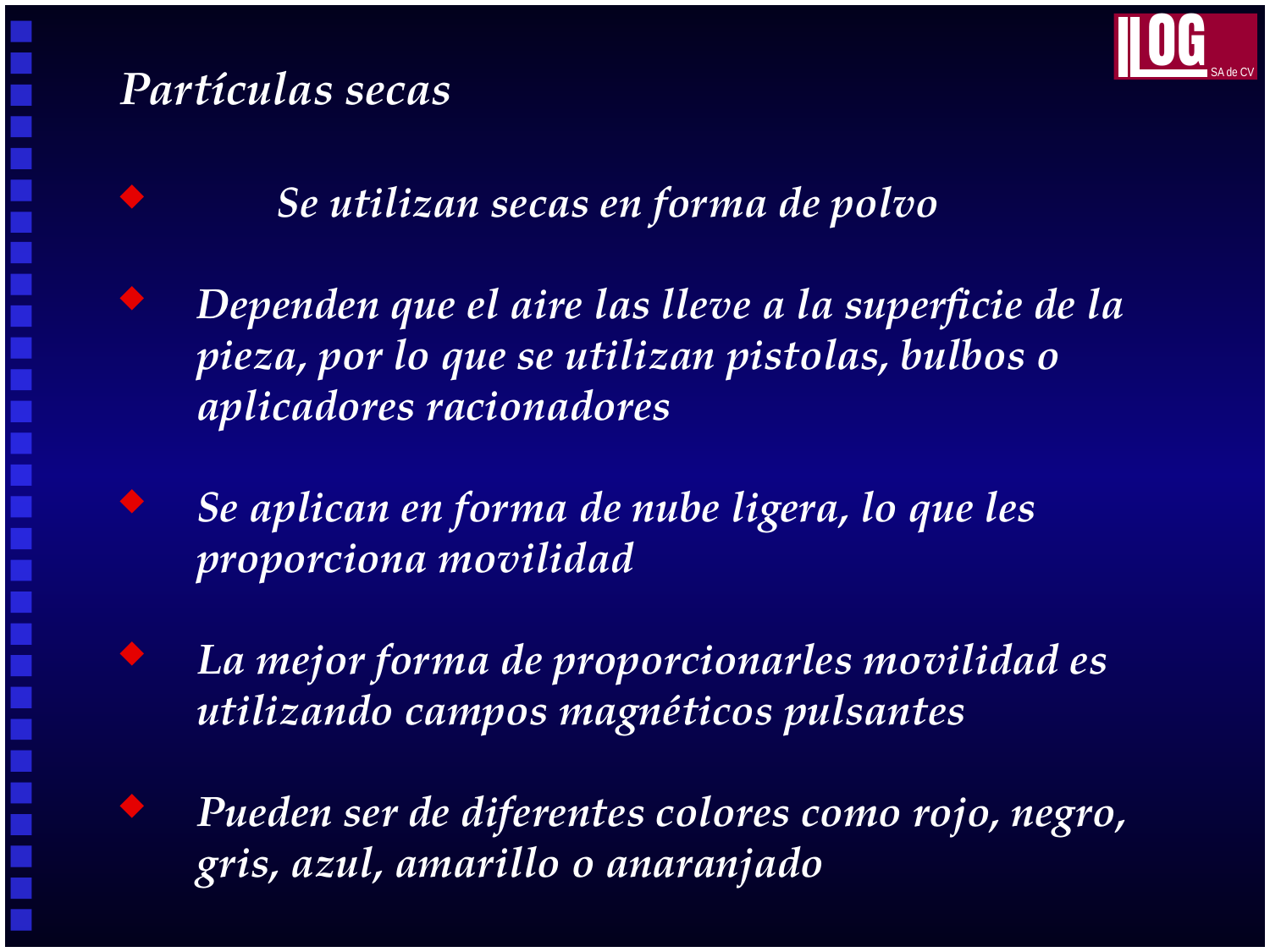

OG

SA de CV

Partículas secas
	Se utilizan secas en forma de polvo

Dependen que el aire las lleve a la superficie de la pieza, por lo que se utilizan pistolas, bulbos o aplicadores racionadores

Se aplican en forma de nube ligera, lo que les proporciona movilidad

La mejor forma de proporcionarles movilidad es utilizando campos magnéticos pulsantes

Pueden ser de diferentes colores como rojo, negro, gris, azul, amarillo o anaranjado